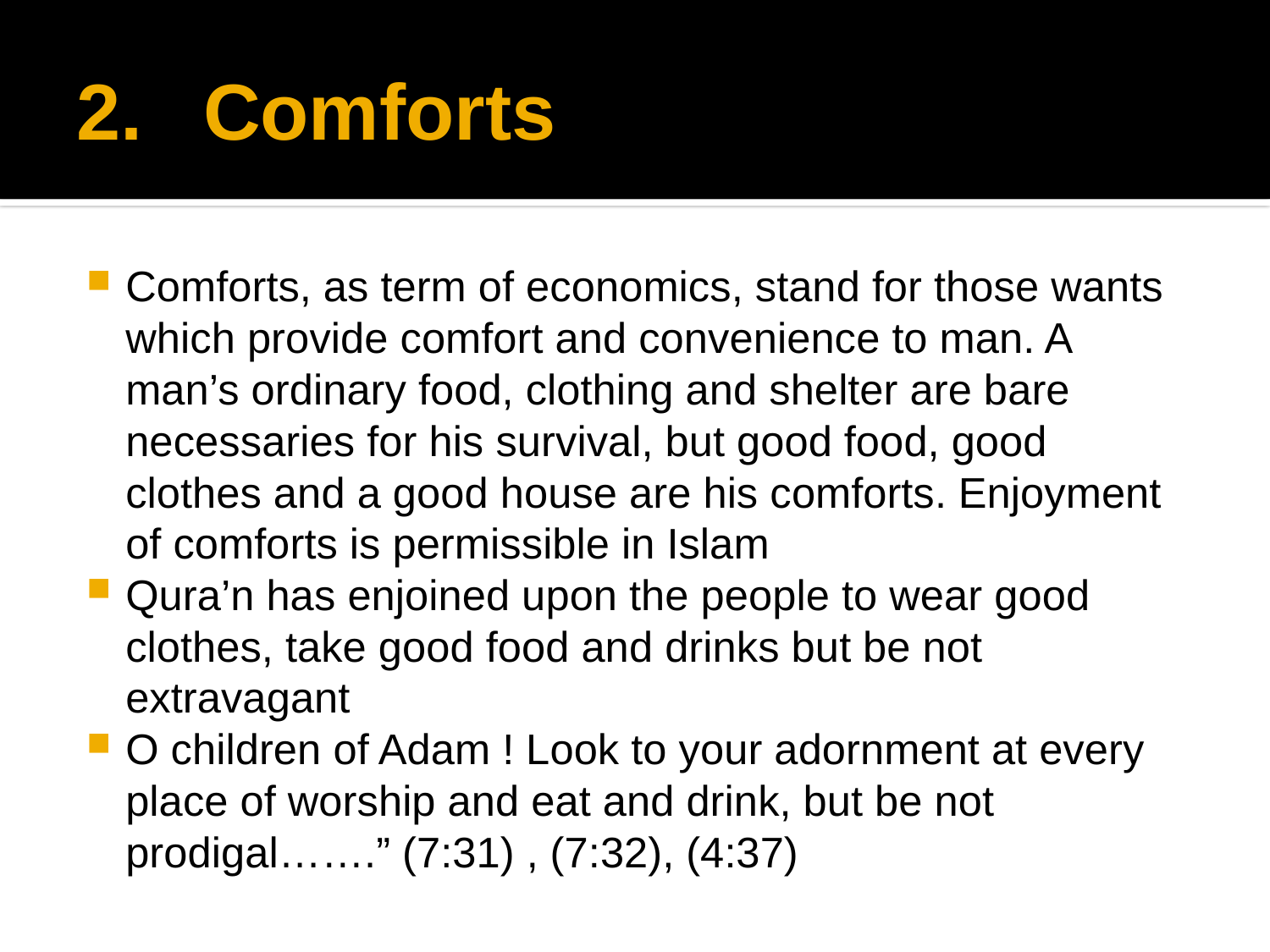

# Comforts
Comforts, as term of economics, stand for those wants which provide comfort and convenience to man. A man’s ordinary food, clothing and shelter are bare necessaries for his survival, but good food, good clothes and a good house are his comforts. Enjoyment of comforts is permissible in Islam
Qura’n has enjoined upon the people to wear good clothes, take good food and drinks but be not extravagant
O children of Adam ! Look to your adornment at every place of worship and eat and drink, but be not prodigal…….” (7:31) , (7:32), (4:37)